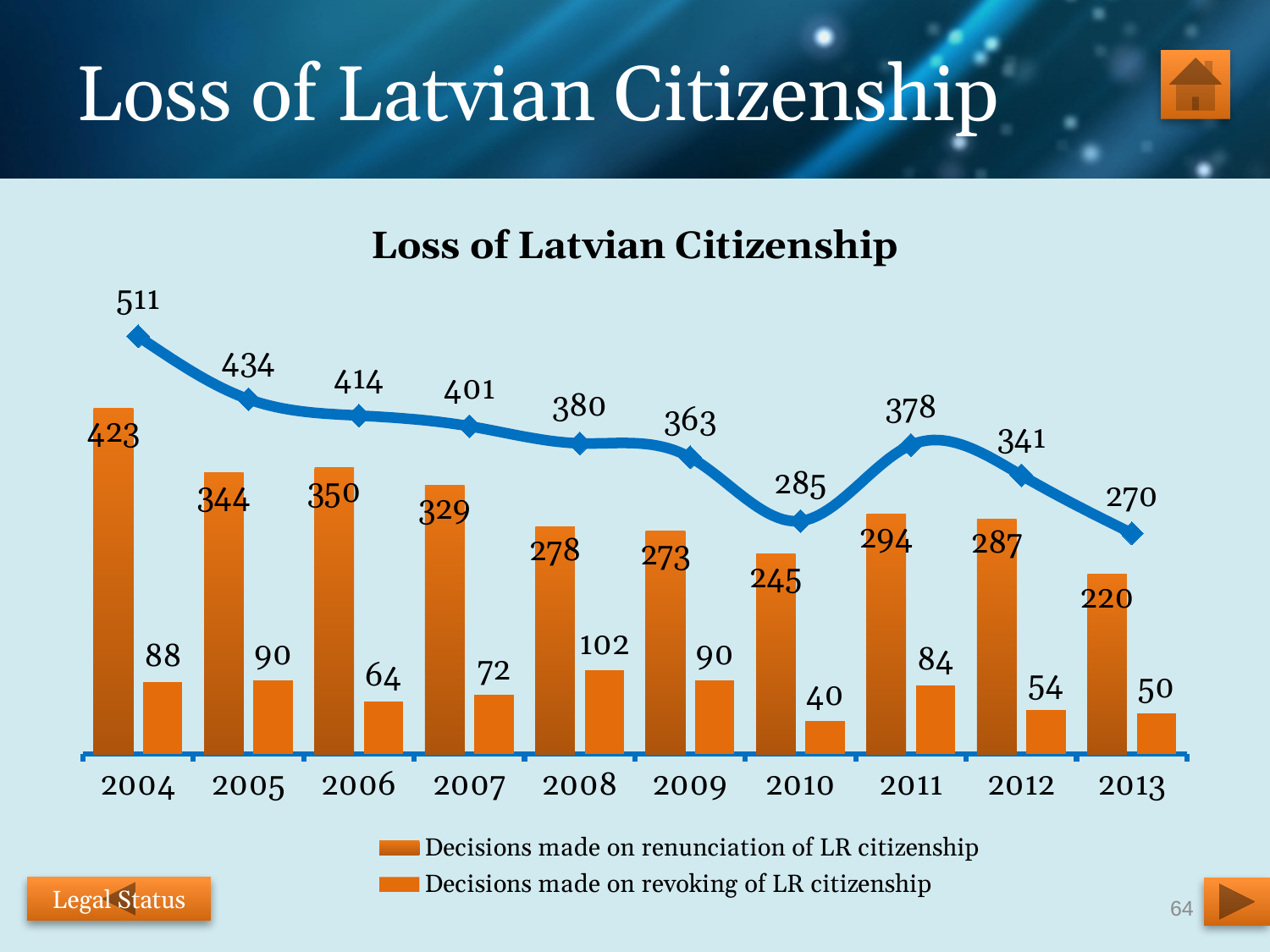

# Loss of Latvian Citizenship

### Chart: Loss of Latvian Citizenship

| Category | Decisions made on renunciation of LR citizenship | Decisions made on revoking of LR citizenship | In total |
|---|---|---|---|
| 2004 | 423.0 | 88.0 | 511.0 |
| 2005 | 344.0 | 90.0 | 434.0 |
| 2006 | 350.0 | 64.0 | 414.0 |
| 2007 | 329.0 | 72.0 | 401.0 |
| 2008 | 278.0 | 102.0 | 380.0 |
| 2009 | 273.0 | 90.0 | 363.0 |
| 2010 | 245.0 | 40.0 | 285.0 |
| 2011 | 294.0 | 84.0 | 378.0 |
| 2012 | 287.0 | 54.0 | 341.0 |
| 2013 | 220.0 | 50.0 | 270.0 |
Legal Status

64